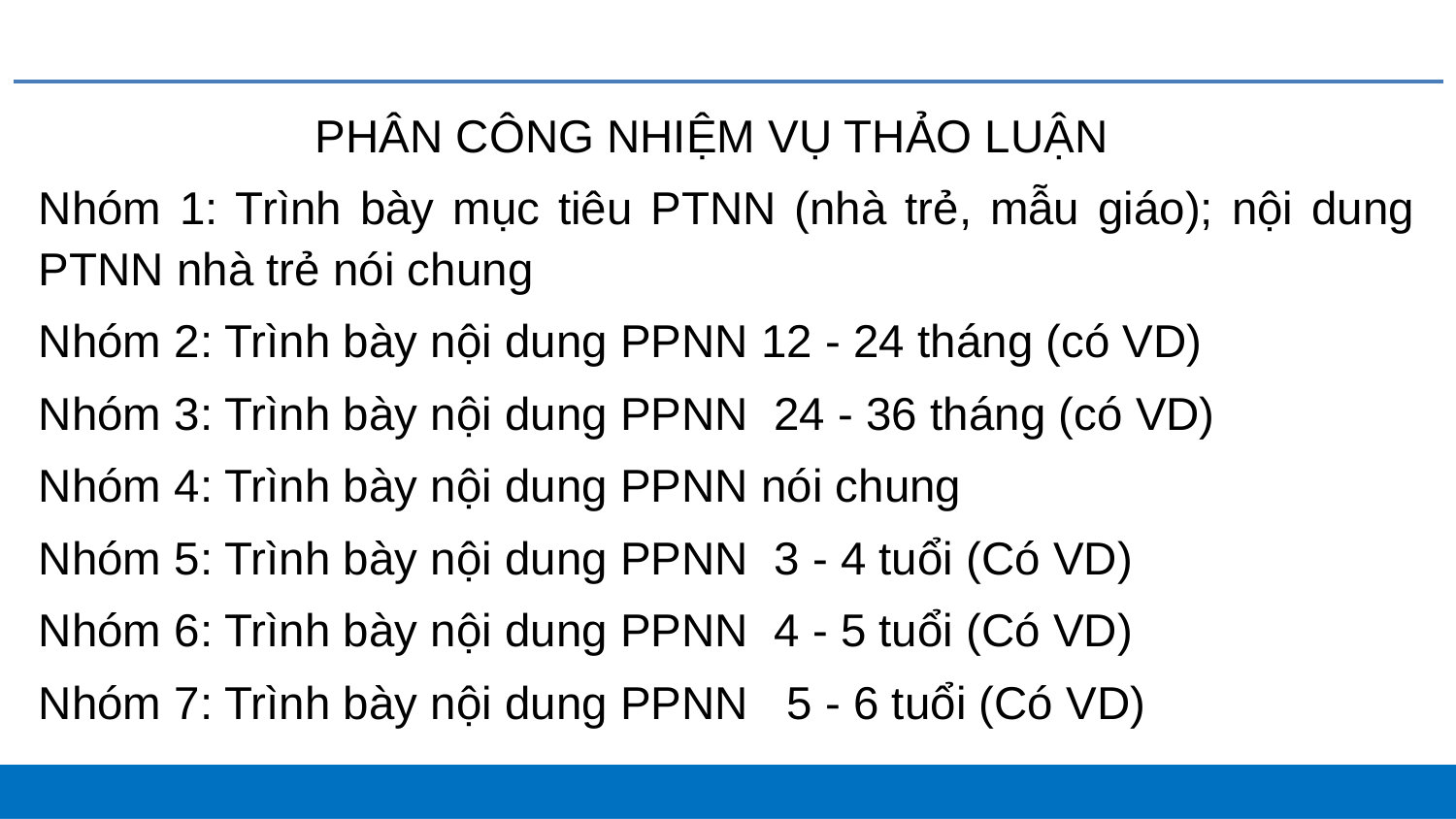

#
		PHÂN CÔNG NHIỆM VỤ THẢO LUẬN
Nhóm 1: Trình bày mục tiêu PTNN (nhà trẻ, mẫu giáo); nội dung PTNN nhà trẻ nói chung
Nhóm 2: Trình bày nội dung PPNN 12 - 24 tháng (có VD)
Nhóm 3: Trình bày nội dung PPNN  24 - 36 tháng (có VD)
Nhóm 4: Trình bày nội dung PPNN nói chung
Nhóm 5: Trình bày nội dung PPNN  3 - 4 tuổi (Có VD)
Nhóm 6: Trình bày nội dung PPNN  4 - 5 tuổi (Có VD)
Nhóm 7: Trình bày nội dung PPNN   5 - 6 tuổi (Có VD)